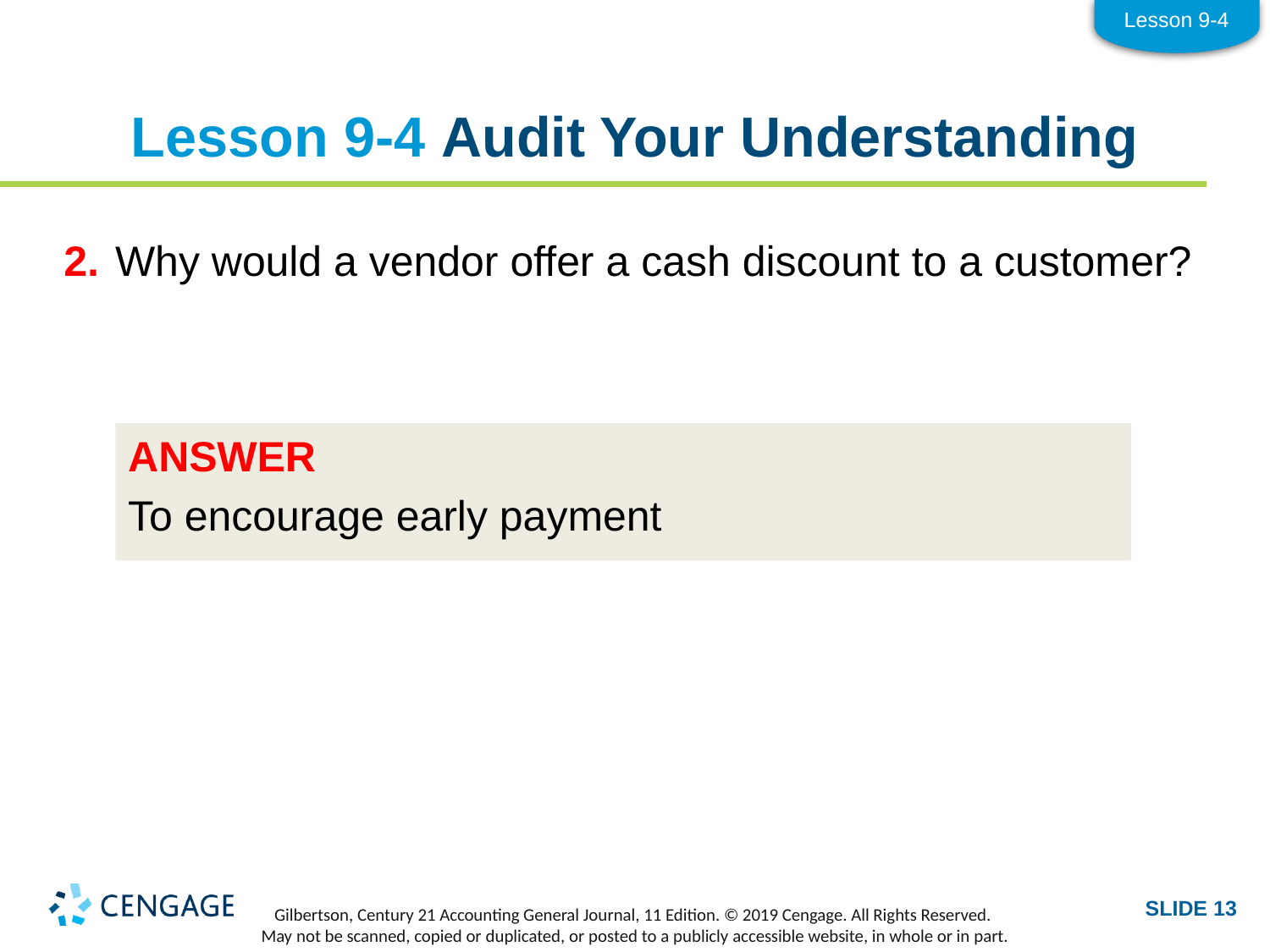

Lesson 9-4
# Lesson 9-4 Audit Your Understanding
2.	Why would a vendor offer a cash discount to a customer?
ANSWER
To encourage early payment
SLIDE 13